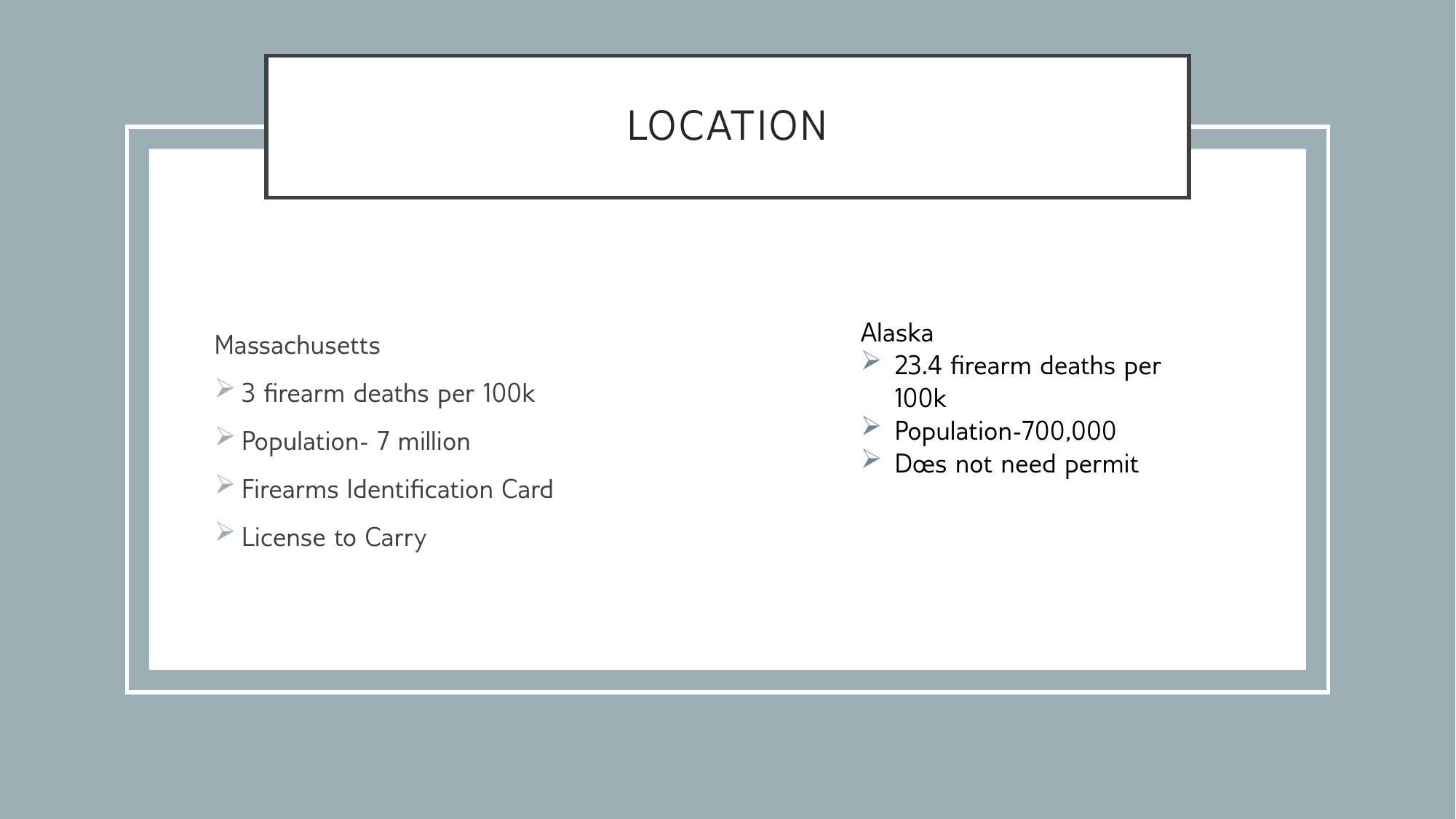

# Location

Massachusetts
3 firearm deaths per 100k
Population- 7 million
Firearms Identification Card
License to Carry

Alaska
23.4 firearm deaths per 100k
Population-700,000
Does not need permit